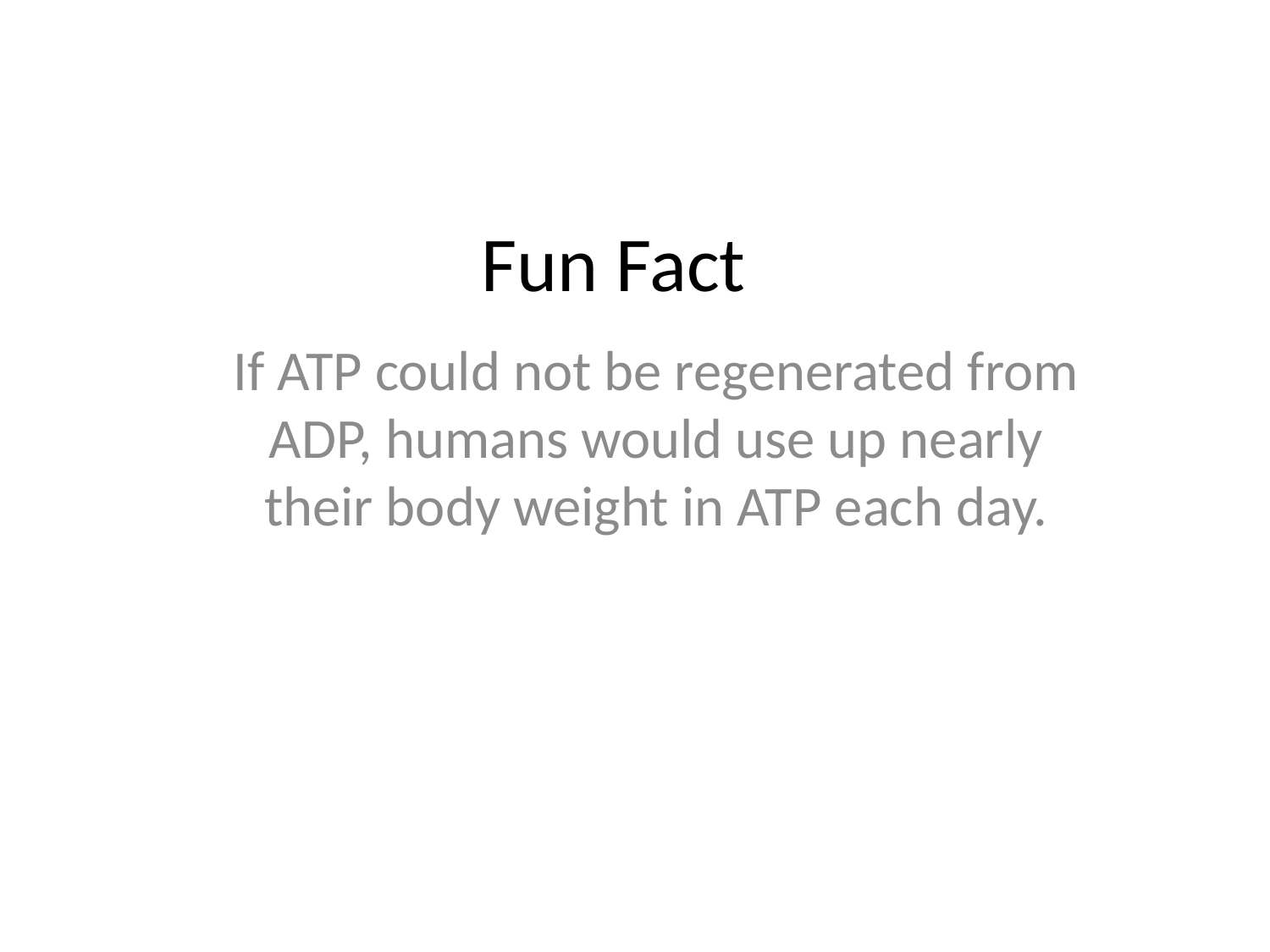

# Fun Fact
If ATP could not be regenerated from ADP, humans would use up nearly their body weight in ATP each day.